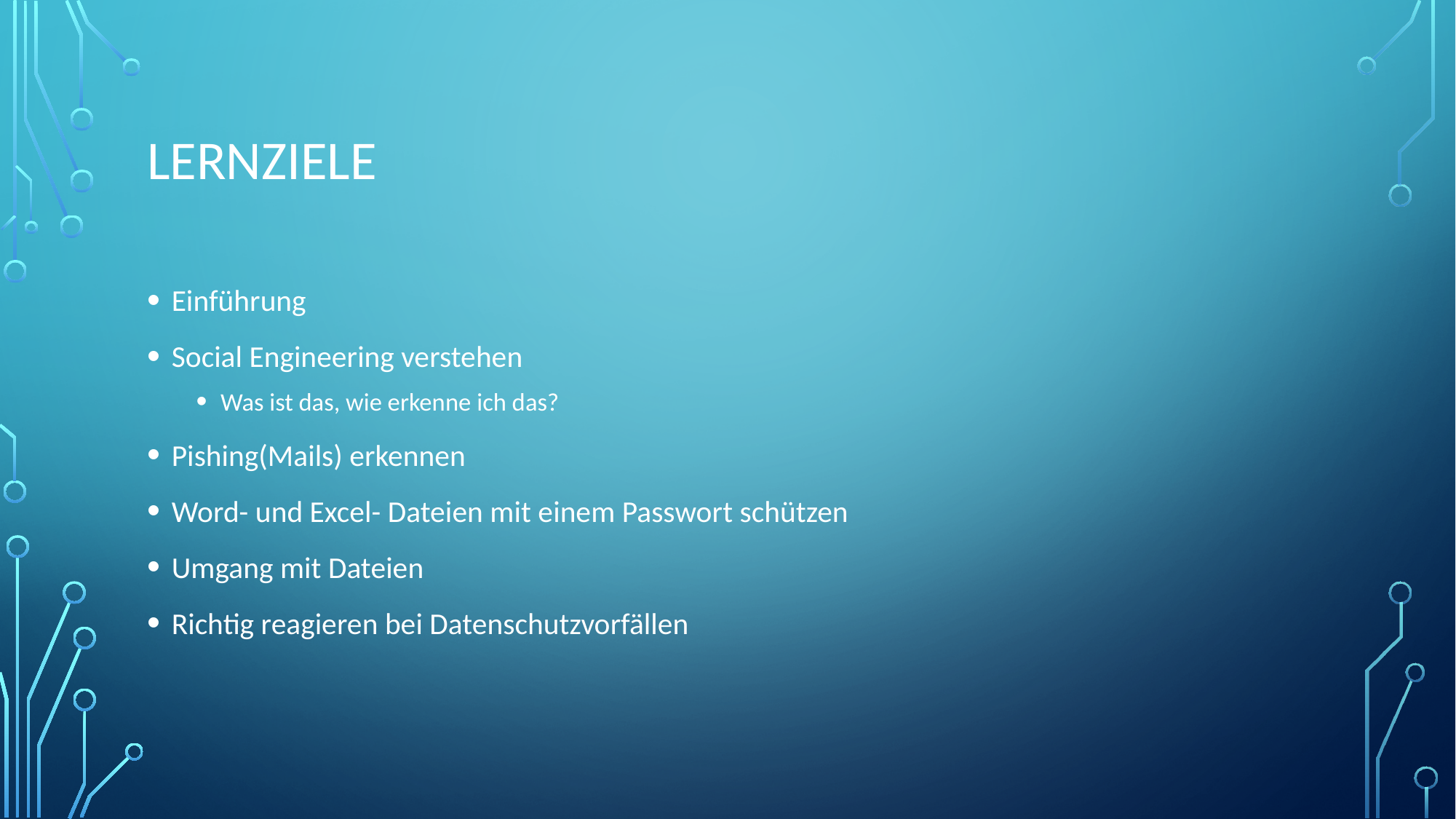

# Lernziele
Einführung
Social Engineering verstehen
Was ist das, wie erkenne ich das?
Pishing(Mails) erkennen
Word- und Excel- Dateien mit einem Passwort schützen
Umgang mit Dateien
Richtig reagieren bei Datenschutzvorfällen